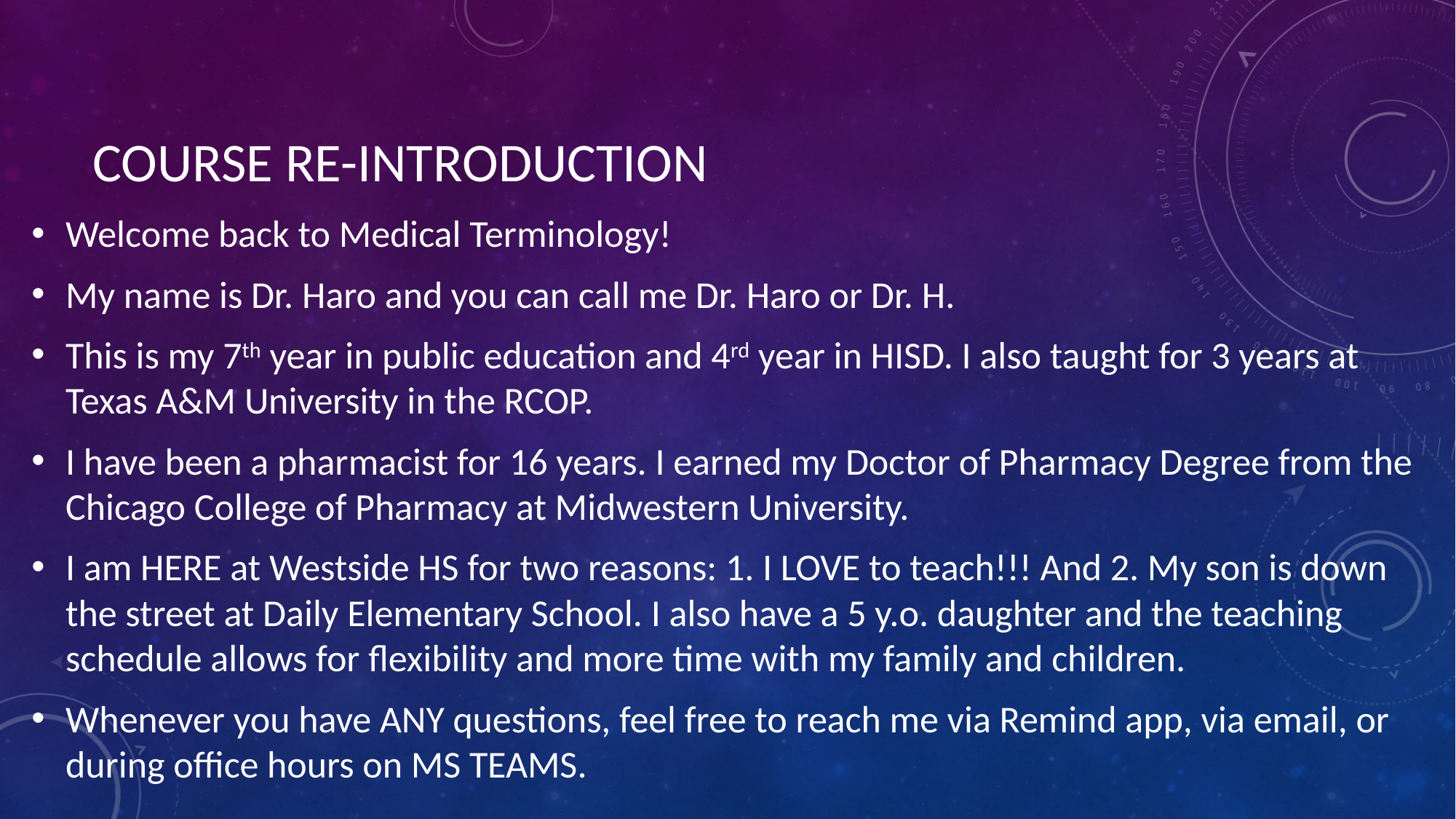

# Course Re-introduction
Welcome back to Medical Terminology!
My name is Dr. Haro and you can call me Dr. Haro or Dr. H.
This is my 7th year in public education and 4rd year in HISD. I also taught for 3 years at Texas A&M University in the RCOP.
I have been a pharmacist for 16 years. I earned my Doctor of Pharmacy Degree from the Chicago College of Pharmacy at Midwestern University.
I am HERE at Westside HS for two reasons: 1. I LOVE to teach!!! And 2. My son is down the street at Daily Elementary School. I also have a 5 y.o. daughter and the teaching schedule allows for flexibility and more time with my family and children.
Whenever you have ANY questions, feel free to reach me via Remind app, via email, or during office hours on MS TEAMS.